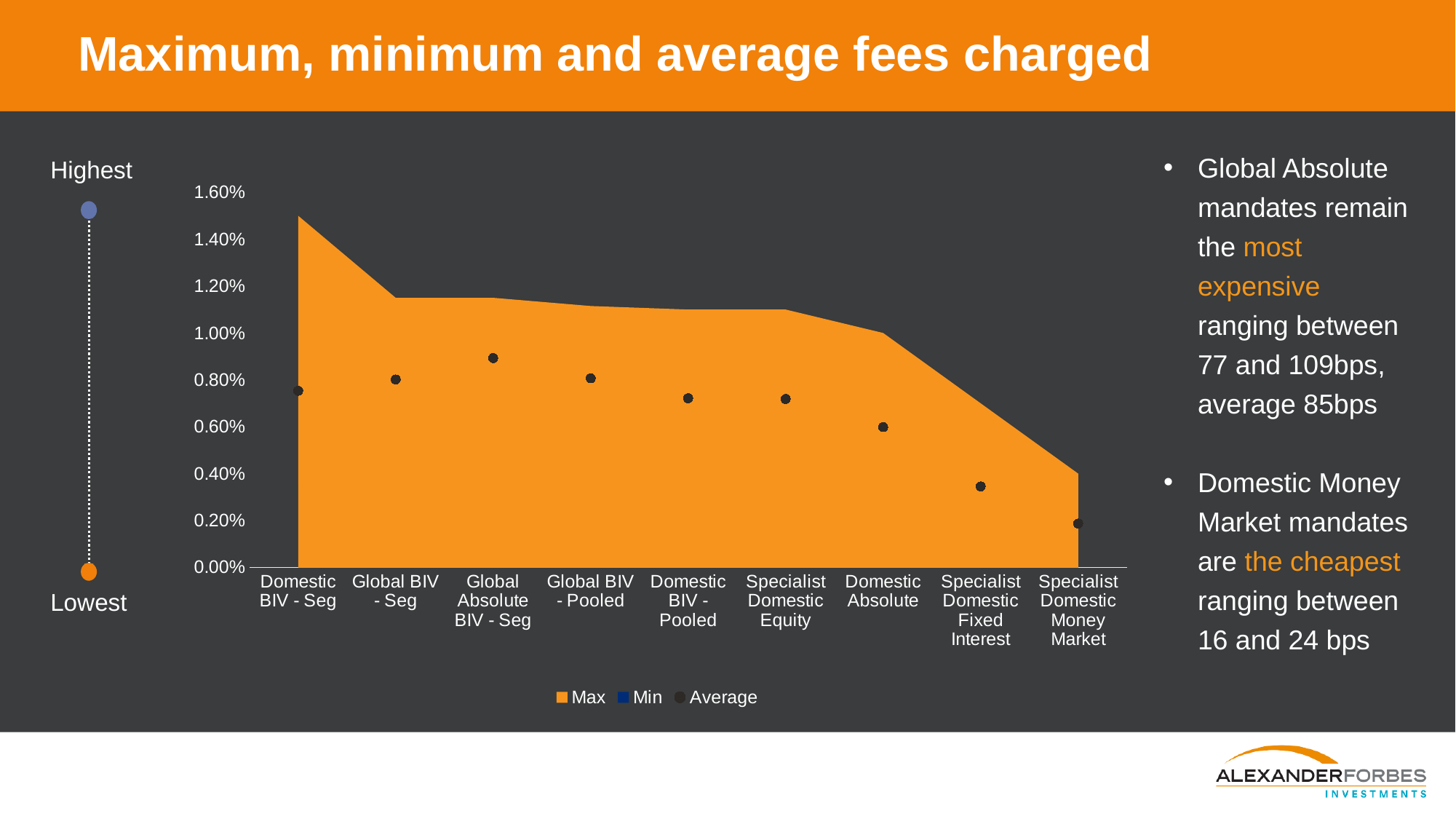

Maximum, minimum and average fees charged

Global Absolute mandates remain the most expensive ranging between 77 and 109bps, average 85bps

Domestic Money Market mandates are the cheapest ranging between 16 and 24 bps
Highest

### Chart

| Category | Max | Min | Average |
|---|---|---|---|
| Domestic BIV - Seg | 0.015 | 0.0035 | 0.007533333333333334 |
| Global BIV - Seg | 0.0115 | 0.004399999999999999 | 0.008016666666666667 |
| Global Absolute BIV - Seg | 0.0115 | 0.0050999999999999995 | 0.008928333333333333 |
| Global BIV - Pooled | 0.01115 | 0.004399999999999999 | 0.008066666666666666 |
| Domestic BIV - Pooled | 0.011 | 0.0015 | 0.007216666666666666 |
| Specialist Domestic Equity | 0.011 | 0.0035 | 0.007183333333333333 |
| Domestic Absolute | 0.01 | 0.0025 | 0.0059833333333333336 |
| Specialist Domestic Fixed Interest | 0.007 | 0.0013 | 0.00345 |
| Specialist Domestic Money Market | 0.004 | 0.0008 | 0.0018666666666666666 |

Lowest